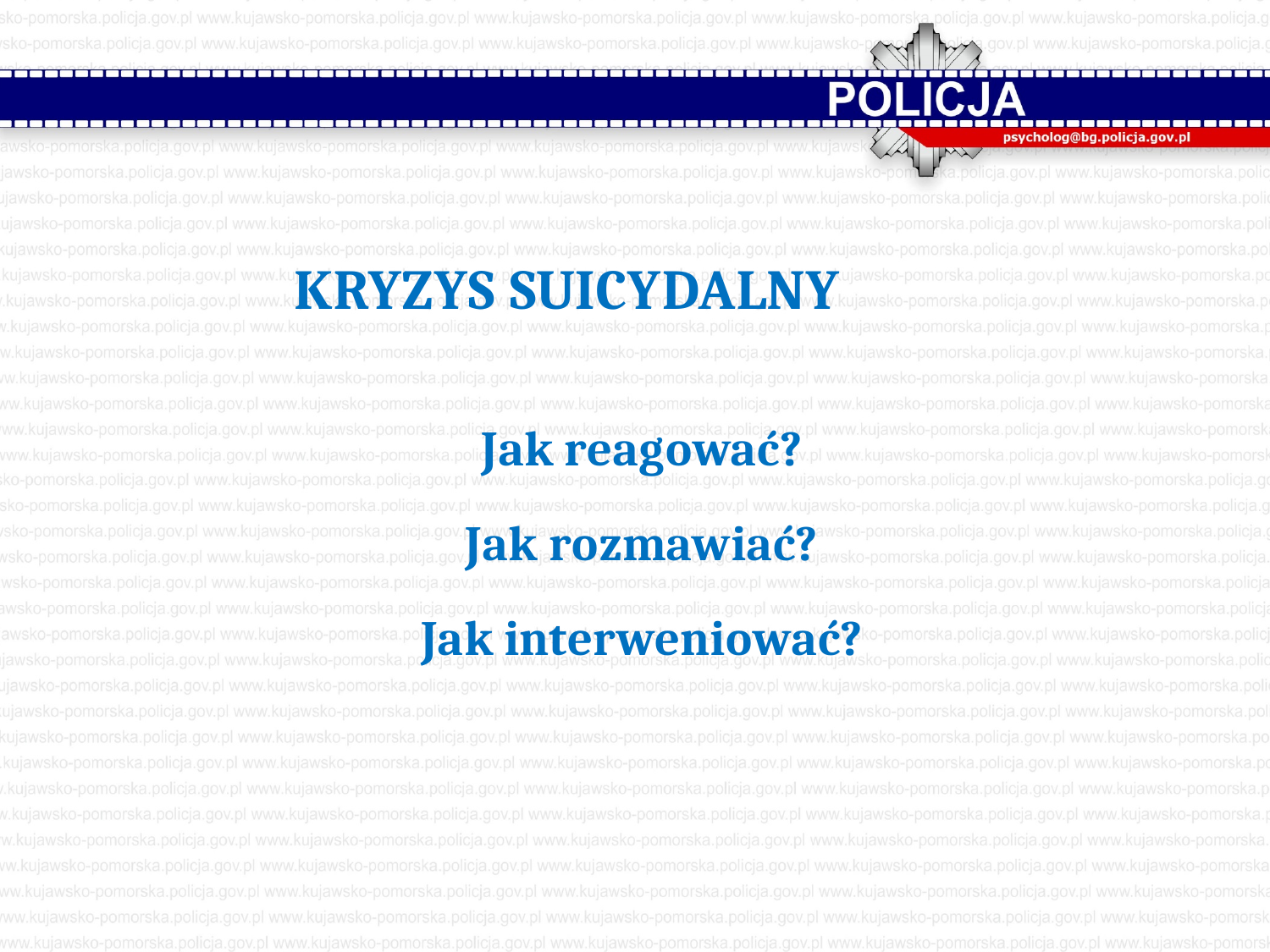

# KRYZYS SUICYDALNY Jak reagować? Jak rozmawiać? Jak interweniować?